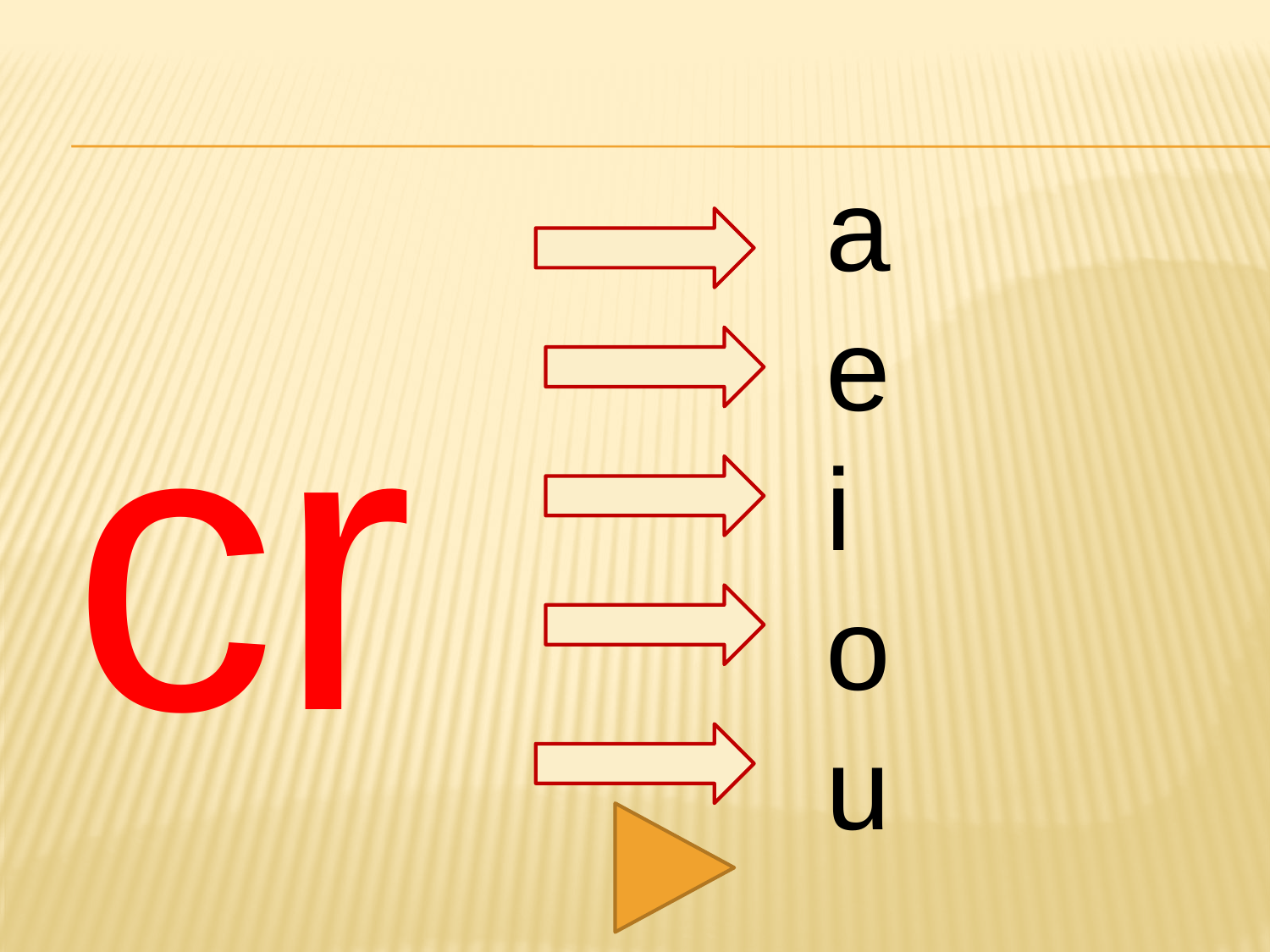

#

cr
a
e
i
o
u